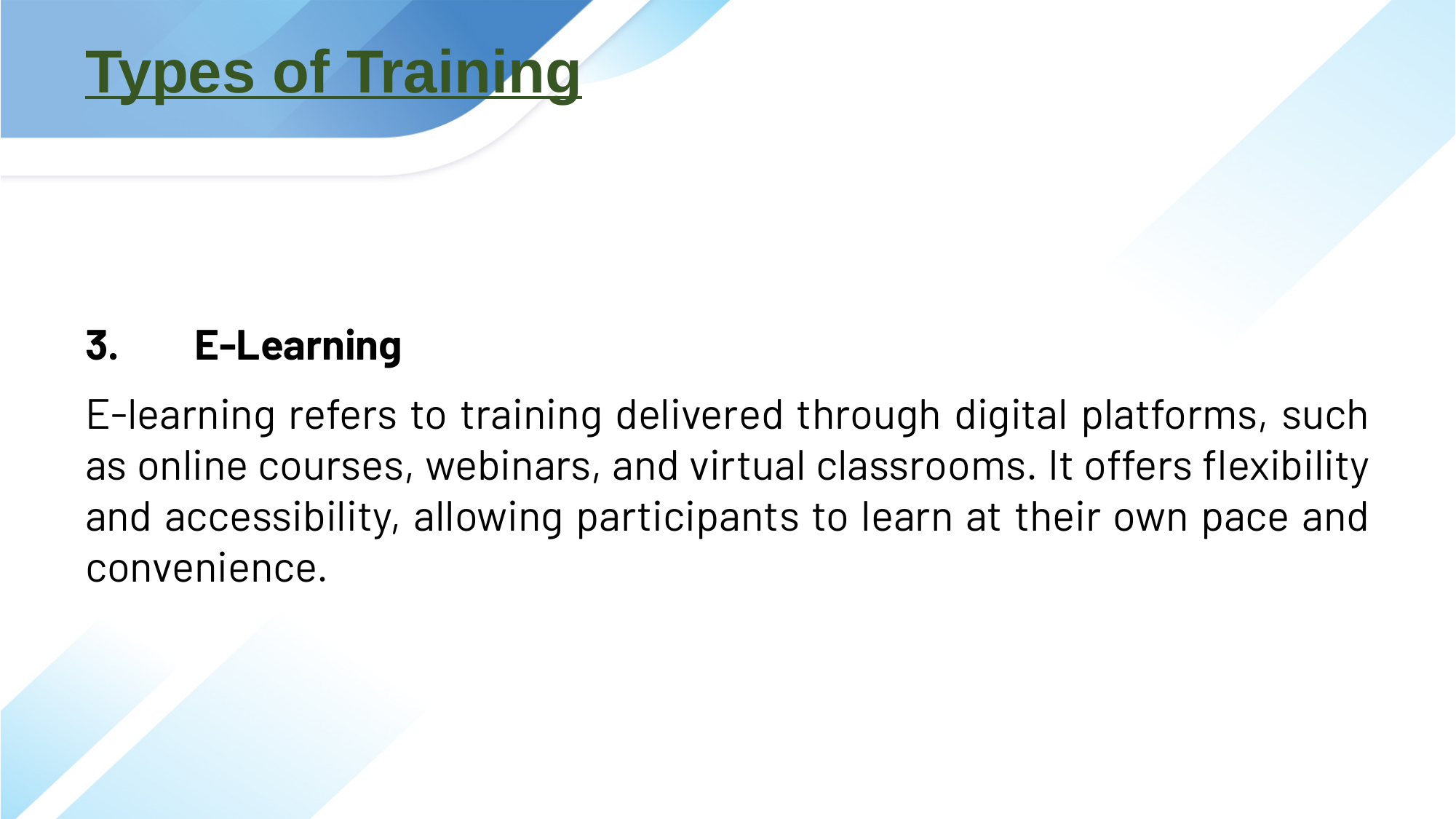

# Types of Training
3.	E-Learning
E-learning refers to training delivered through digital platforms, such as online courses, webinars, and virtual classrooms. It offers flexibility and accessibility, allowing participants to learn at their own pace and convenience.